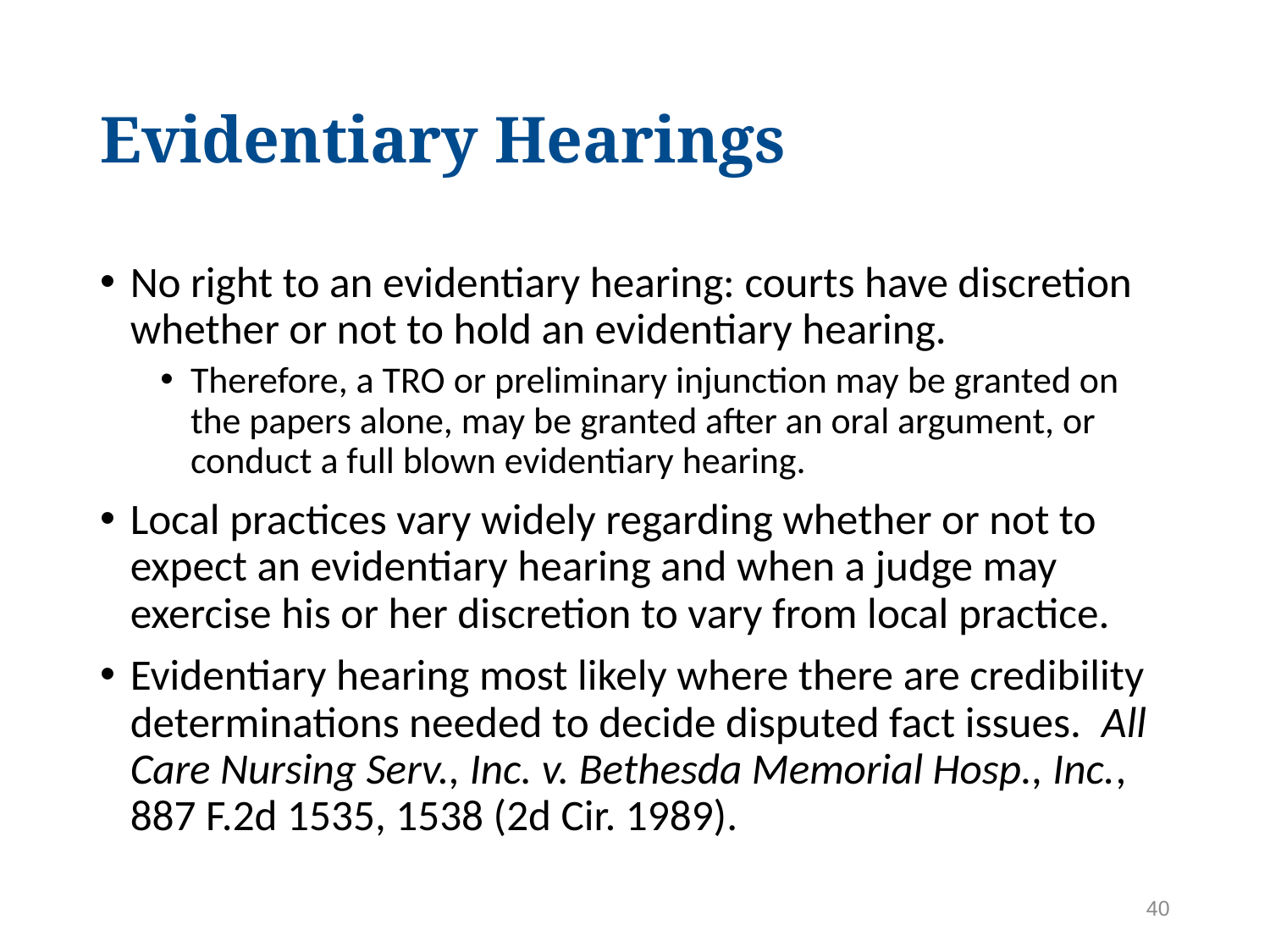

# Evidentiary Hearings
No right to an evidentiary hearing: courts have discretion whether or not to hold an evidentiary hearing.
Therefore, a TRO or preliminary injunction may be granted on the papers alone, may be granted after an oral argument, or conduct a full blown evidentiary hearing.
Local practices vary widely regarding whether or not to expect an evidentiary hearing and when a judge may exercise his or her discretion to vary from local practice.
Evidentiary hearing most likely where there are credibility determinations needed to decide disputed fact issues.  All Care Nursing Serv., Inc. v. Bethesda Memorial Hosp., Inc., 887 F.2d 1535, 1538 (2d Cir. 1989).

40